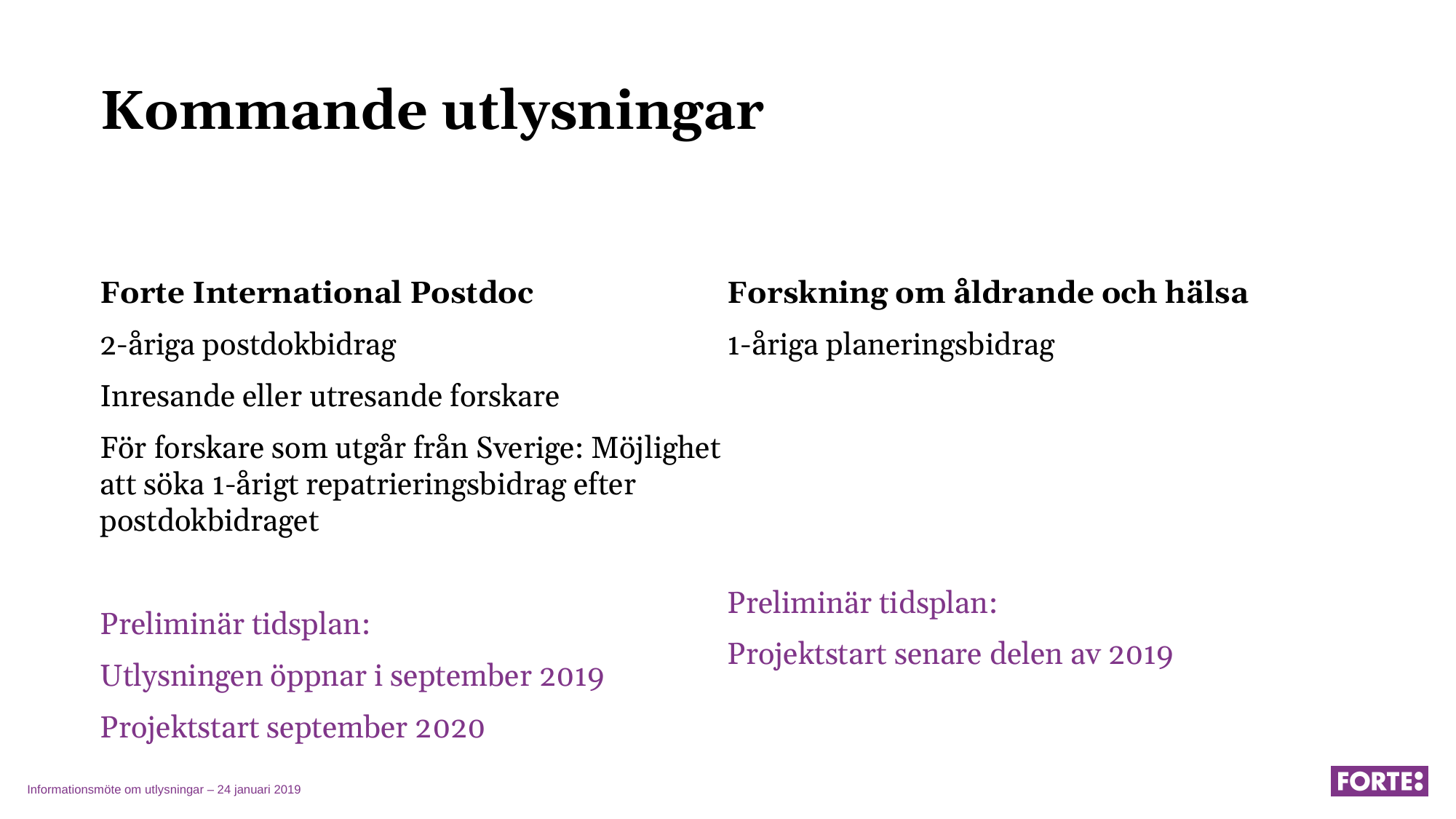

# Kommande utlysningar
Forte International Postdoc
2-åriga postdokbidrag
Inresande eller utresande forskare
För forskare som utgår från Sverige: Möjlighet att söka 1-årigt repatrieringsbidrag efter postdokbidraget

Preliminär tidsplan:
Utlysningen öppnar i september 2019
Projektstart september 2020
Forskning om åldrande och hälsa
1-åriga planeringsbidrag

Preliminär tidsplan:
Projektstart senare delen av 2019
Informationsmöte om utlysningar – 24 januari 2019